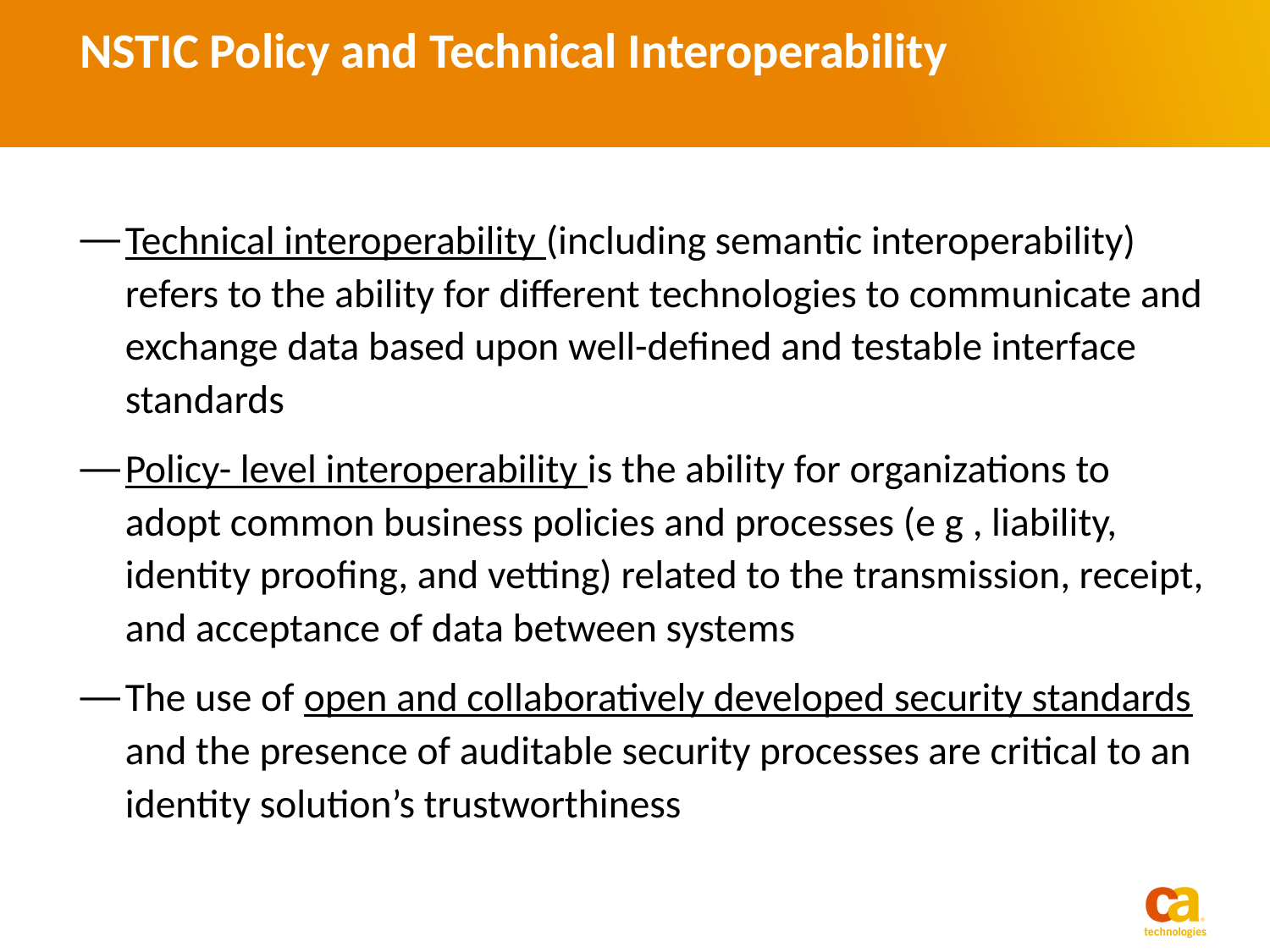

# NSTIC Policy and Technical Interoperability
Technical interoperability (including semantic interoperability) refers to the ability for different technologies to communicate and exchange data based upon well-defined and testable interface standards
Policy- level interoperability is the ability for organizations to adopt common business policies and processes (e g , liability, identity proofing, and vetting) related to the transmission, receipt, and acceptance of data between systems
The use of open and collaboratively developed security standards and the presence of auditable security processes are critical to an identity solution’s trustworthiness